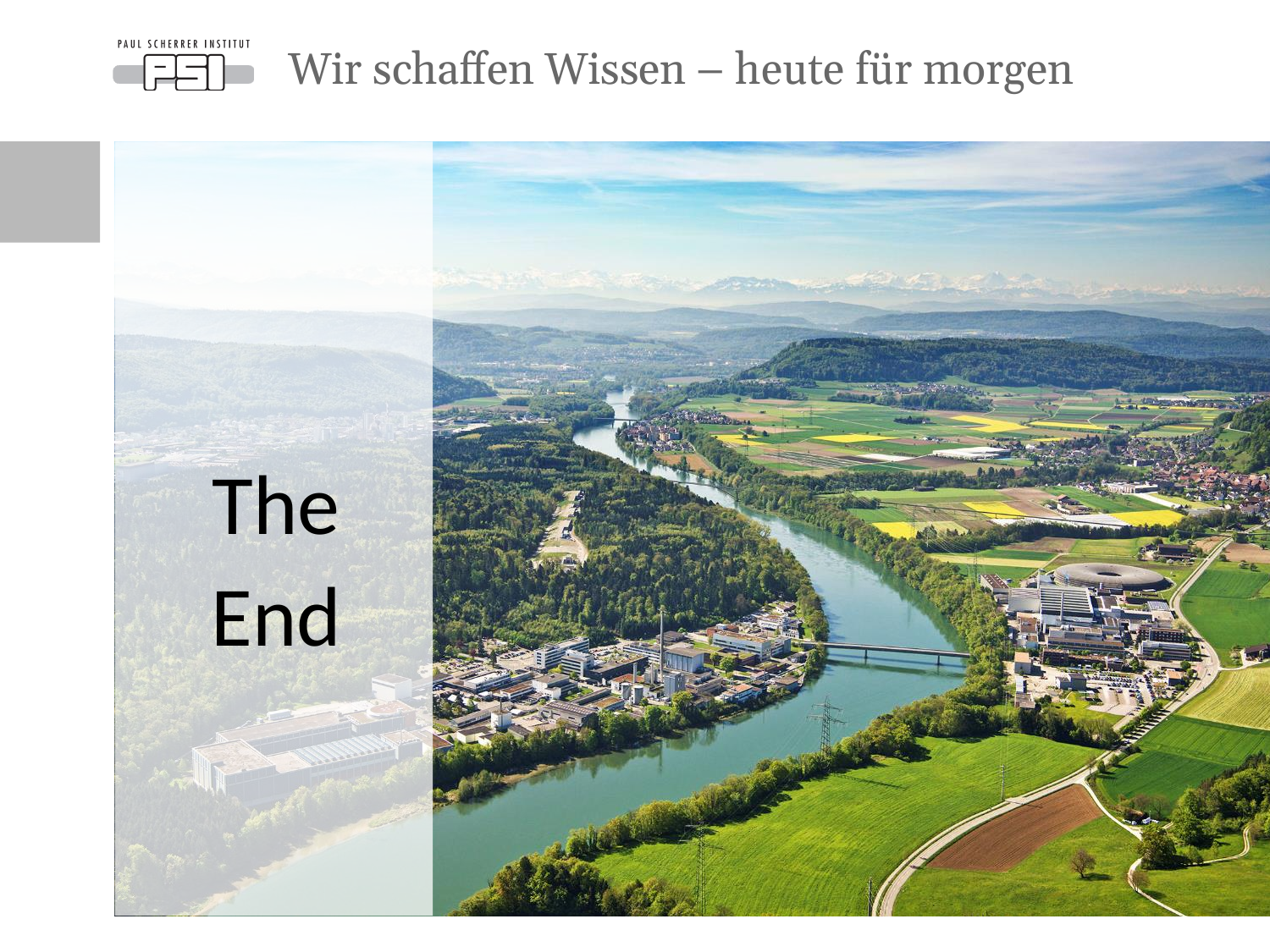

# Wir schaffen Wissen – heute für morgen
The
End